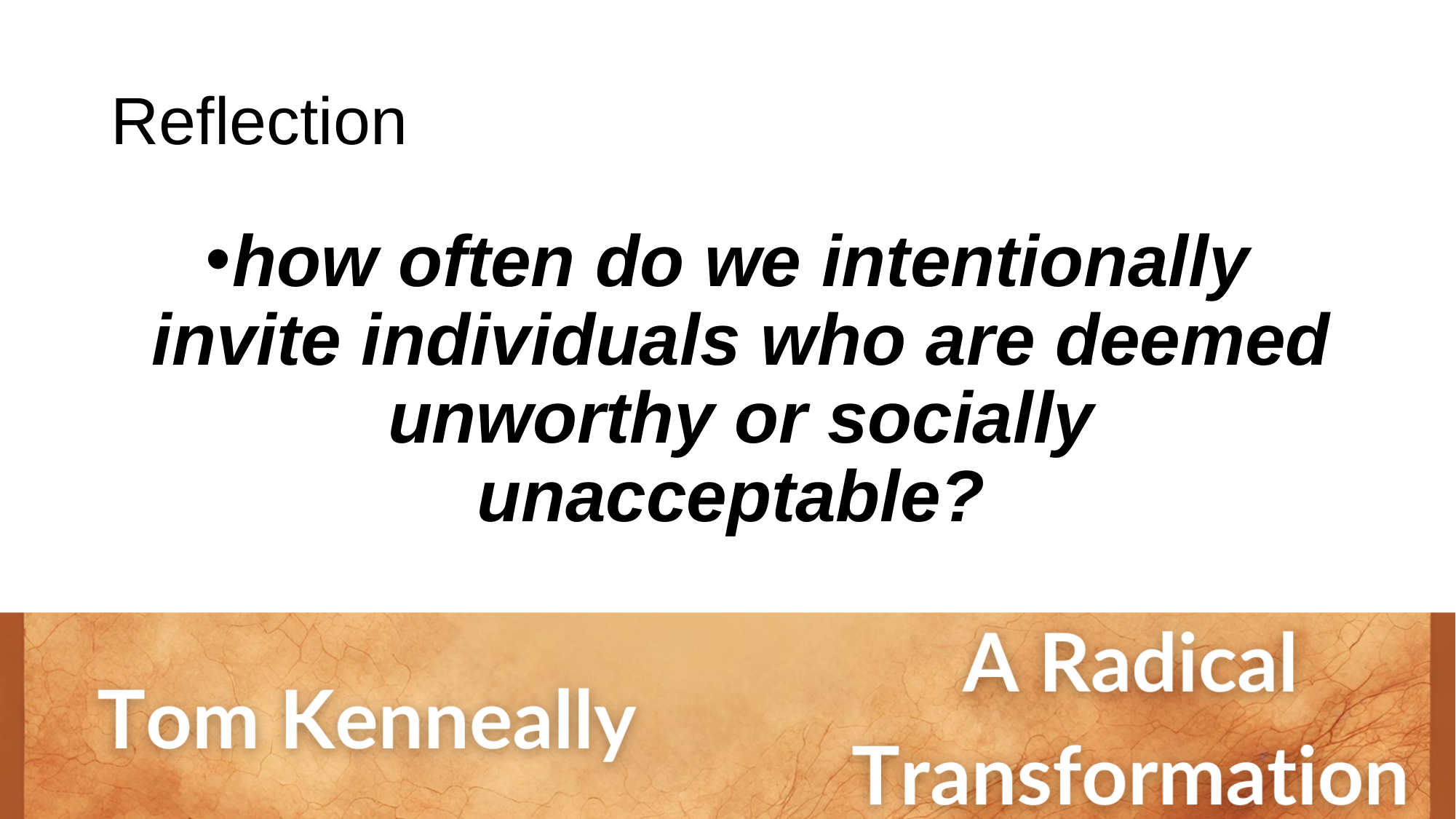

# Reflection
how often do we intentionally invite individuals who are deemed unworthy or socially unacceptable?